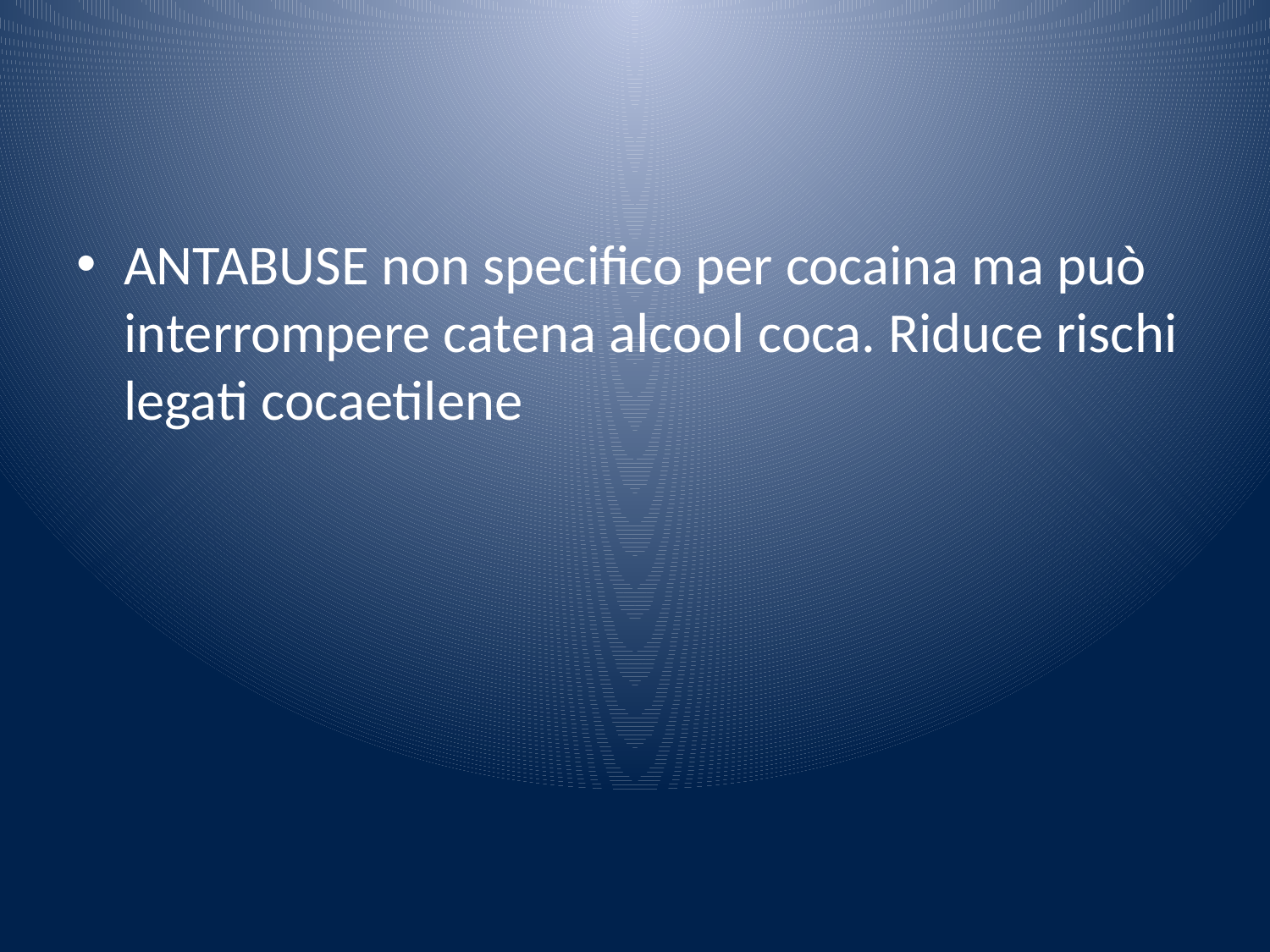

#
ANTABUSE non specifico per cocaina ma può interrompere catena alcool coca. Riduce rischi legati cocaetilene